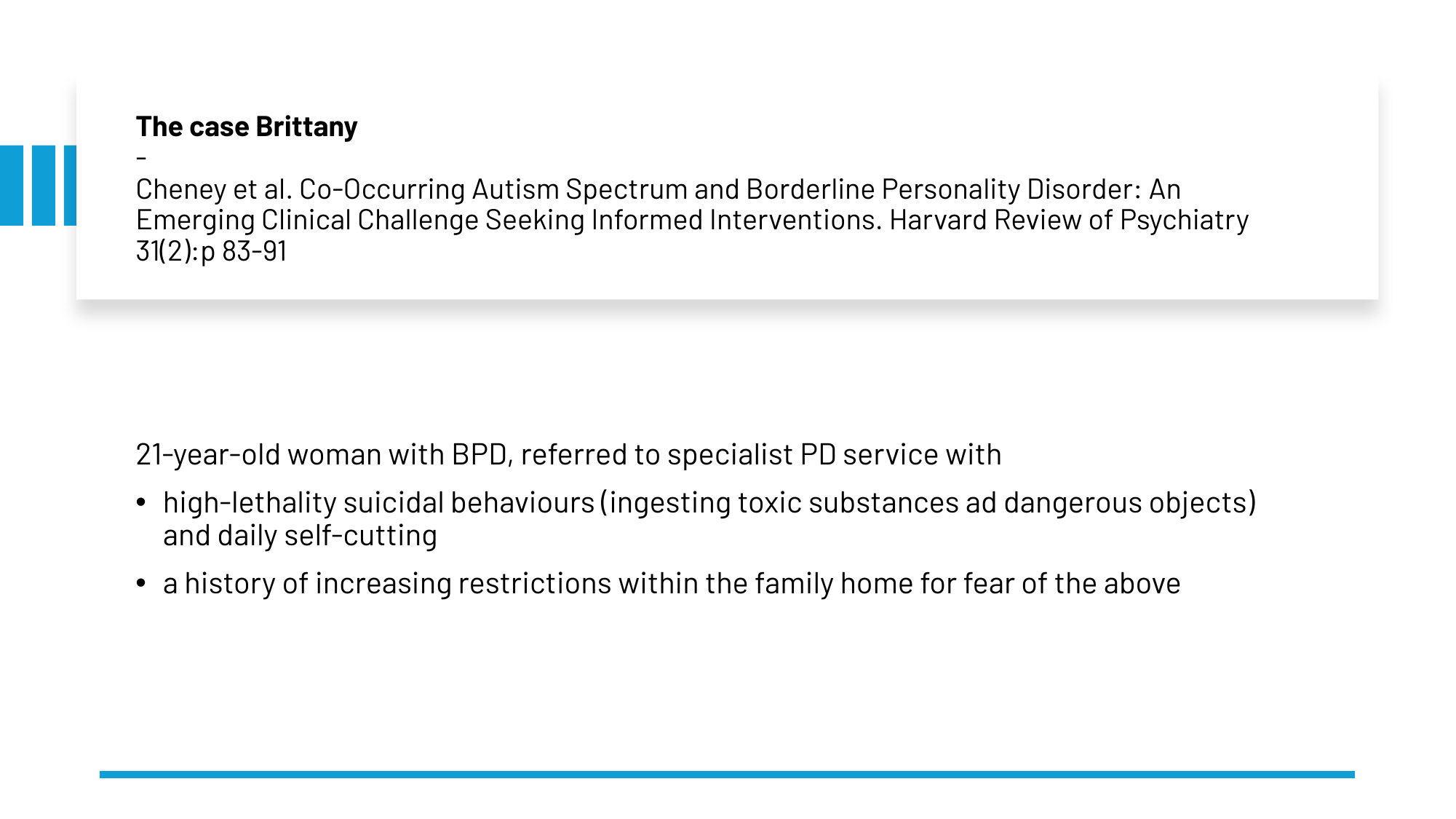

# The case Brittany - Cheney et al. Co-Occurring Autism Spectrum and Borderline Personality Disorder: An Emerging Clinical Challenge Seeking Informed Interventions. Harvard Review of Psychiatry 31(2):p 83-91

21-year-old woman with BPD, referred to specialist PD service with
high-lethality suicidal behaviours (ingesting toxic substances ad dangerous objects) and daily self-cutting
a history of increasing restrictions within the family home for fear of the above